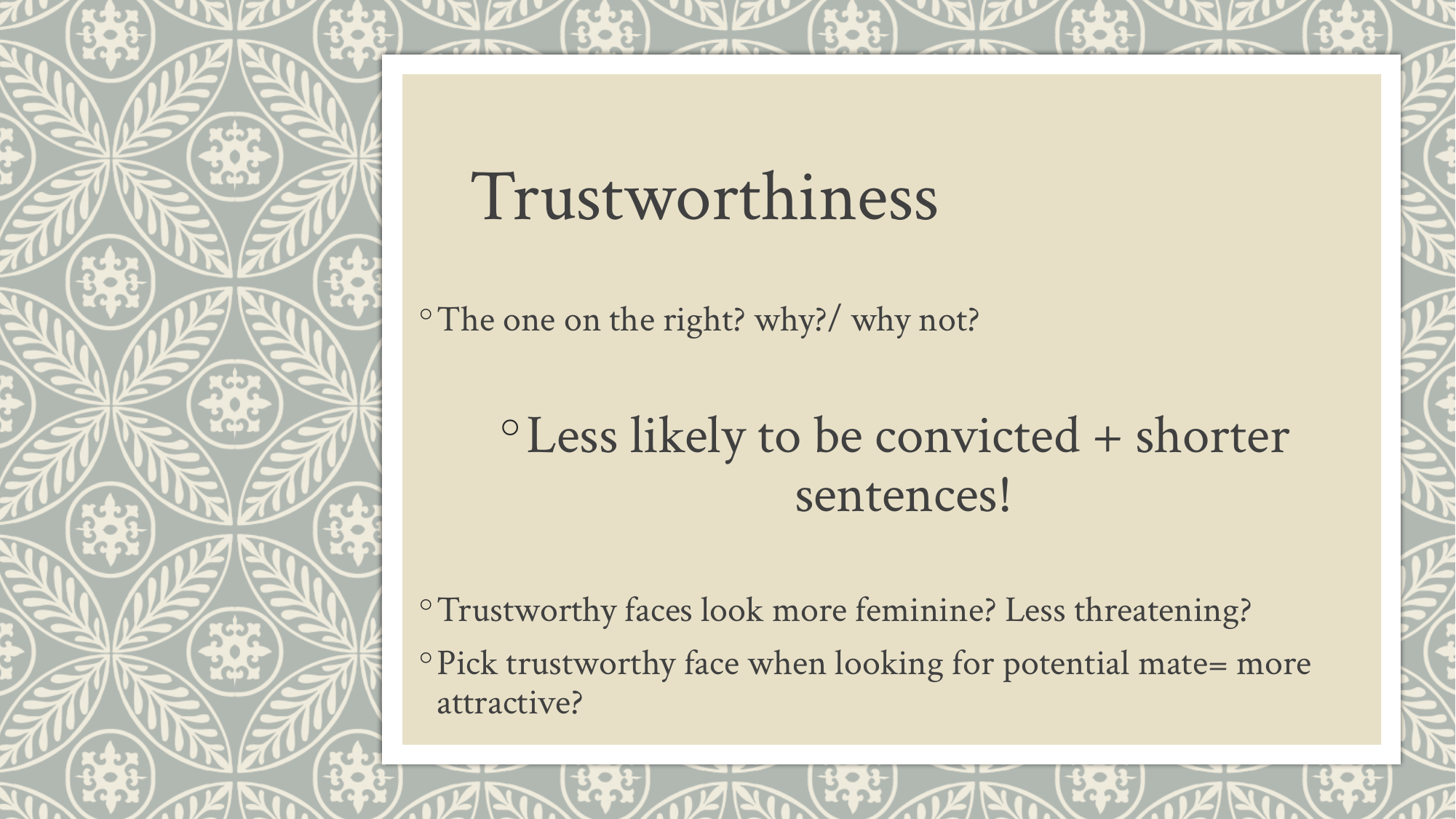

# Trustworthiness

The one on the right? why?/ why not?

Less likely to be convicted + shorter sentences!

Trustworthy faces look more feminine? Less threatening?
Pick trustworthy face when looking for potential mate= more attractive?